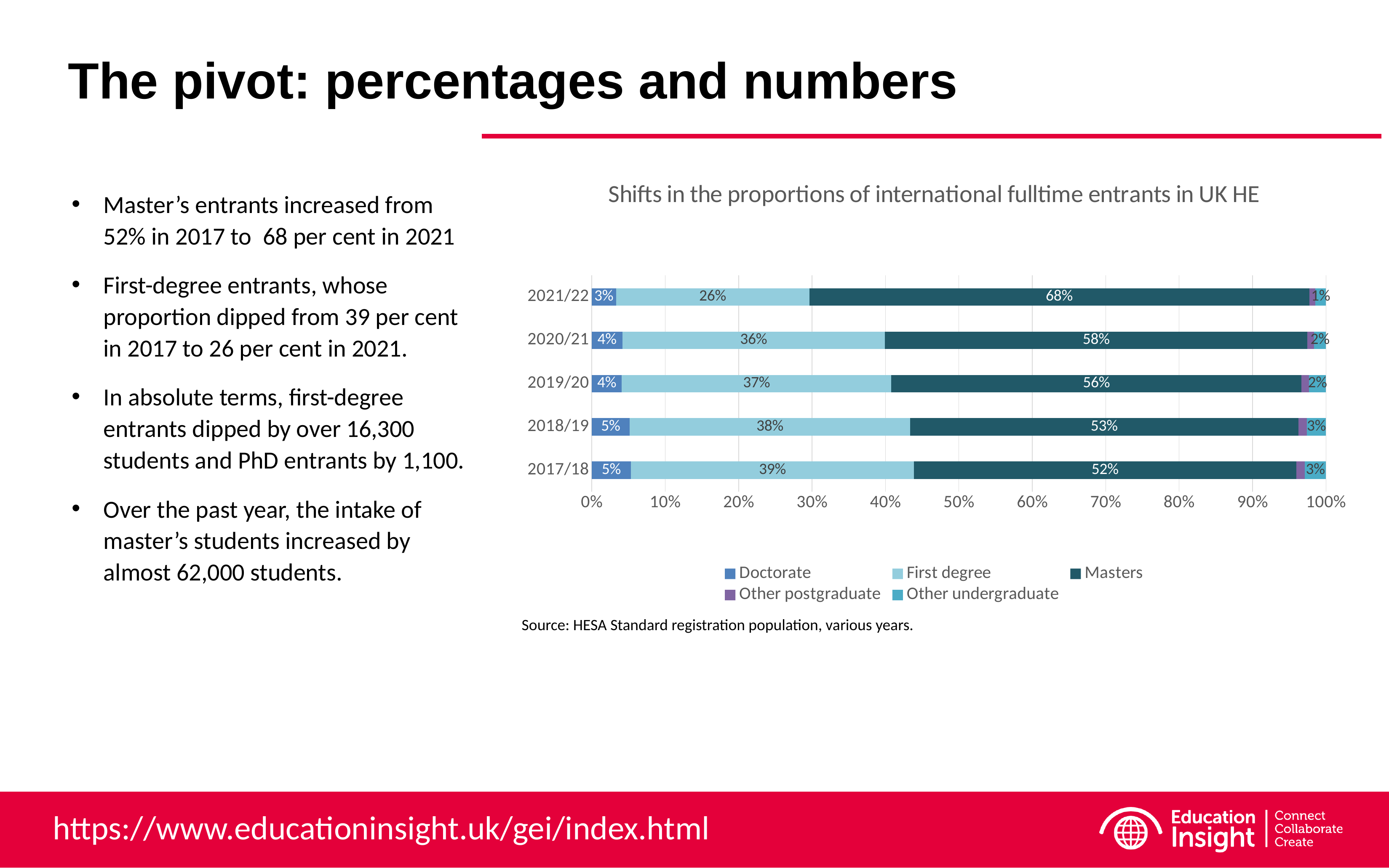

# The pivot: percentages and numbers

### Chart: Shifts in the proportions of international fulltime entrants in UK HE

| Category | Doctorate | First degree | Masters | Other postgraduate | Other undergraduate |
|---|---|---|---|---|---|
| 2017/18 | 0.053287125100971396 | 0.385560795962864 | 0.5207502757728119 | 0.011747487644509174 | 0.028654315518843433 |
| 2018/19 | 0.05148163924676271 | 0.3822886443824724 | 0.5287647782162439 | 0.01160557131720012 | 0.025859366837320884 |
| 2019/20 | 0.04095095412996136 | 0.3671260114329963 | 0.5585561017370334 | 0.010273121427190841 | 0.023093811272818097 |
| 2020/21 | 0.04158583980507732 | 0.35789798699164005 | 0.5752612749276627 | 0.009246145481638927 | 0.016008752793980976 |
| 2021/22 | 0.032935066450758256 | 0.26350679096095986 | 0.6807650225392632 | 0.008306709265176184 | 0.014486410783842519 |
Master’s entrants increased from 52% in 2017 to  68 per cent in 2021
First-degree entrants, whose proportion dipped from 39 per cent in 2017 to 26 per cent in 2021.
In absolute terms, first-degree entrants dipped by over 16,300 students and PhD entrants by 1,100.
Over the past year, the intake of master’s students increased by almost 62,000 students.

Source: HESA Standard registration population, various years.

https://www.educationinsight.uk/gei/index.html